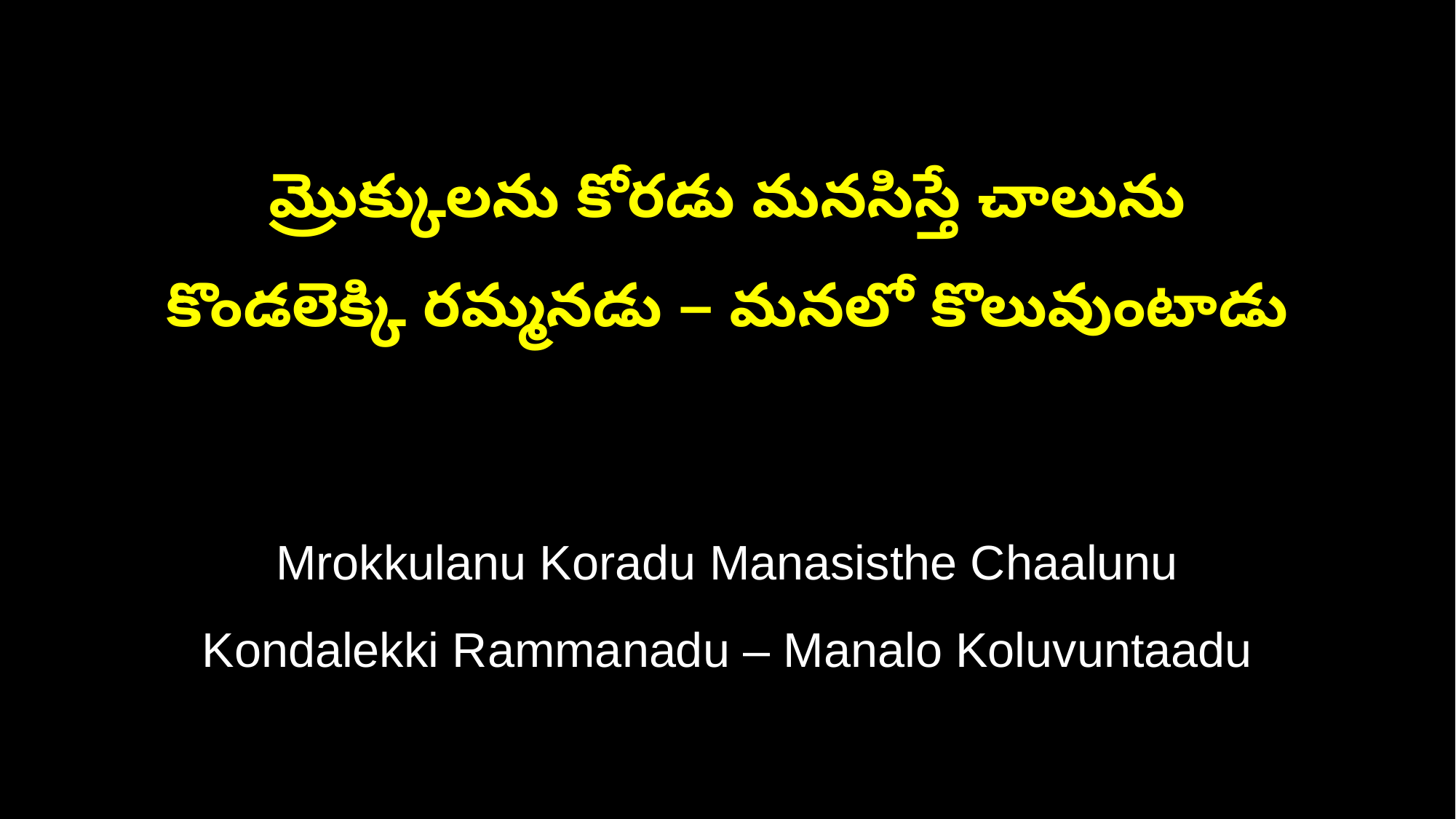

మ్రొక్కులను కోరడు మనసిస్తే చాలును
కొండలెక్కి రమ్మనడు – మనలో కొలువుంటాడు
Mrokkulanu Koradu Manasisthe Chaalunu
Kondalekki Rammanadu – Manalo Koluvuntaadu